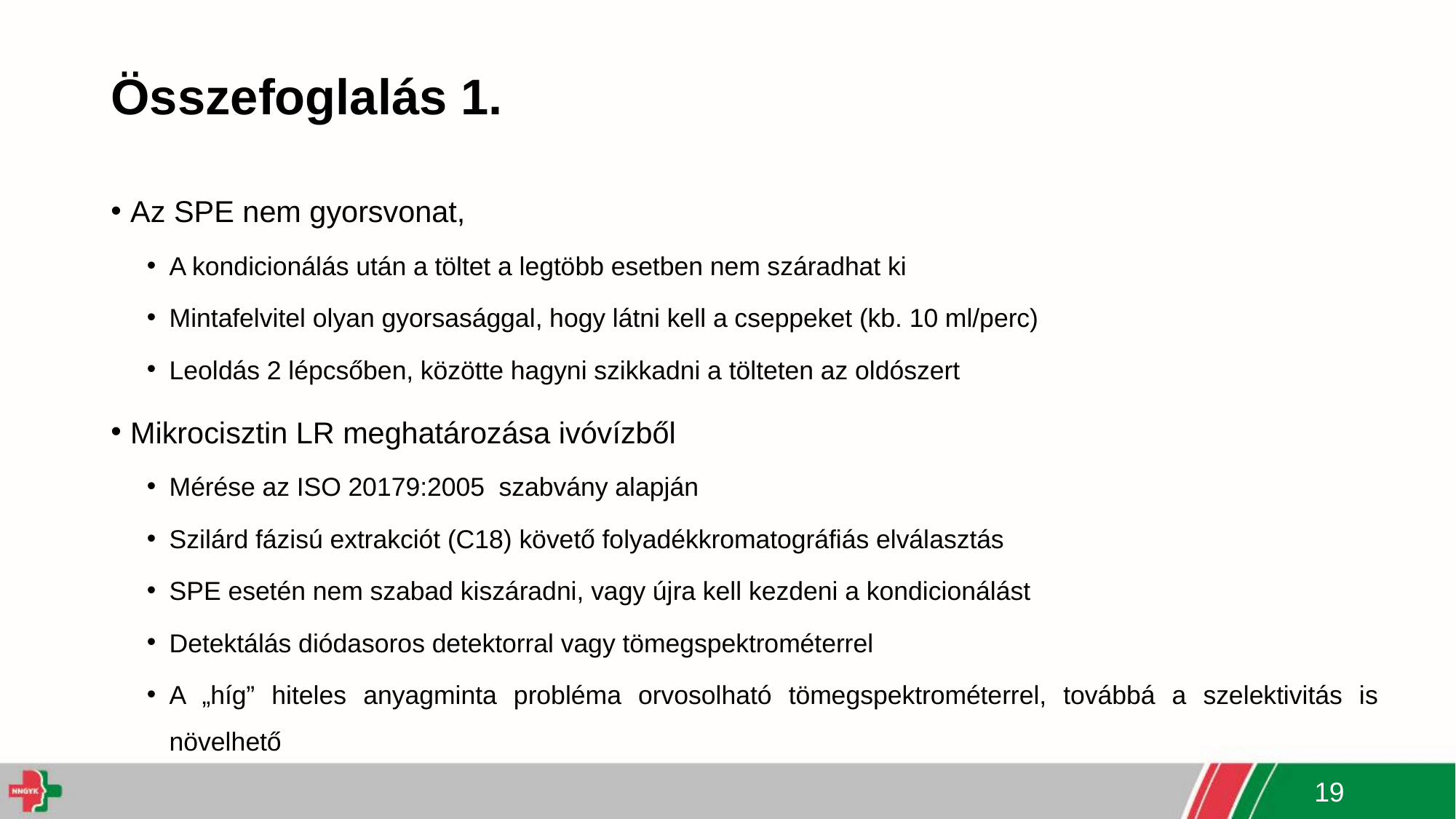

# Összefoglalás 1.
Az SPE nem gyorsvonat,
A kondicionálás után a töltet a legtöbb esetben nem száradhat ki
Mintafelvitel olyan gyorsasággal, hogy látni kell a cseppeket (kb. 10 ml/perc)
Leoldás 2 lépcsőben, közötte hagyni szikkadni a tölteten az oldószert
Mikrocisztin LR meghatározása ivóvízből
Mérése az ISO 20179:2005  szabvány alapján
Szilárd fázisú extrakciót (C18) követő folyadékkromatográfiás elválasztás
SPE esetén nem szabad kiszáradni, vagy újra kell kezdeni a kondicionálást
Detektálás diódasoros detektorral vagy tömegspektrométerrel
A „híg” hiteles anyagminta probléma orvosolható tömegspektrométerrel, továbbá a szelektivitás is növelhető

19